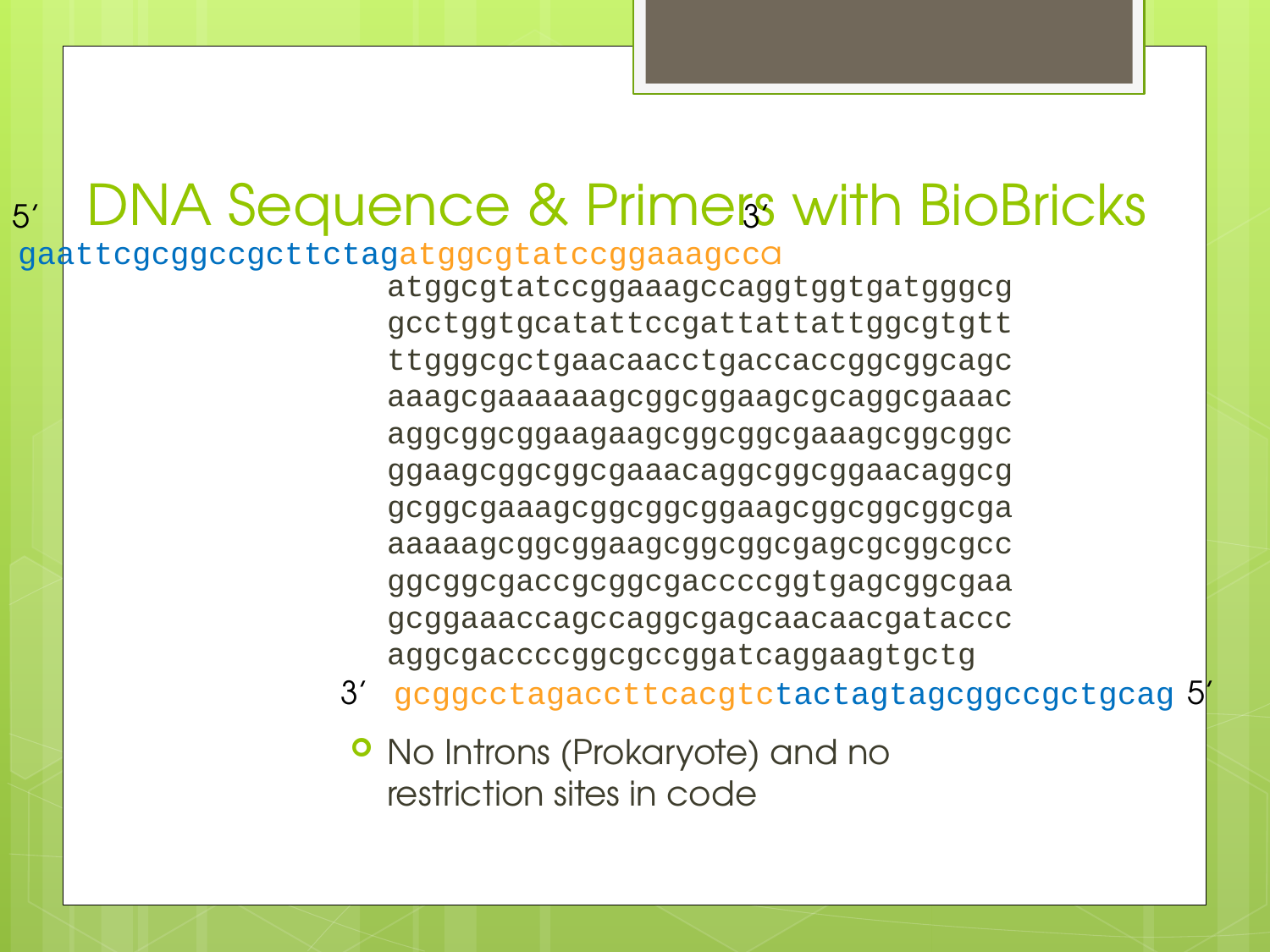

# DNA Sequence & Primers with BioBricks

gaattcgcggccgcttctagatggcgtatccggaaagcca
5’
3’
	                    atggcgtatccggaaagccaggtggtgatgggcggcctggtgcatattccgattattattggcgtgttttgggcgctgaacaacctgaccaccggcggcagcaaagcgaaaaaagcggcggaagcgcaggcgaaacaggcggcggaagaagcggcggcgaaagcggcggcggaagcggcggcgaaacaggcggcggaacaggcggcggcgaaagcggcggcggaagcggcggcggcgaaaaaagcggcggaagcggcggcgagcgcggcgccggcggcgaccgcggcgaccccggtgagcggcgaagcggaaaccagccaggcgagcaacaacgatacccaggcgaccccggcgccggatcaggaagtgctg

No Introns (Prokaryote) and no restriction sites in code

3’
gcggcctagaccttcacgtctactagtagcggccgctgcag
5’